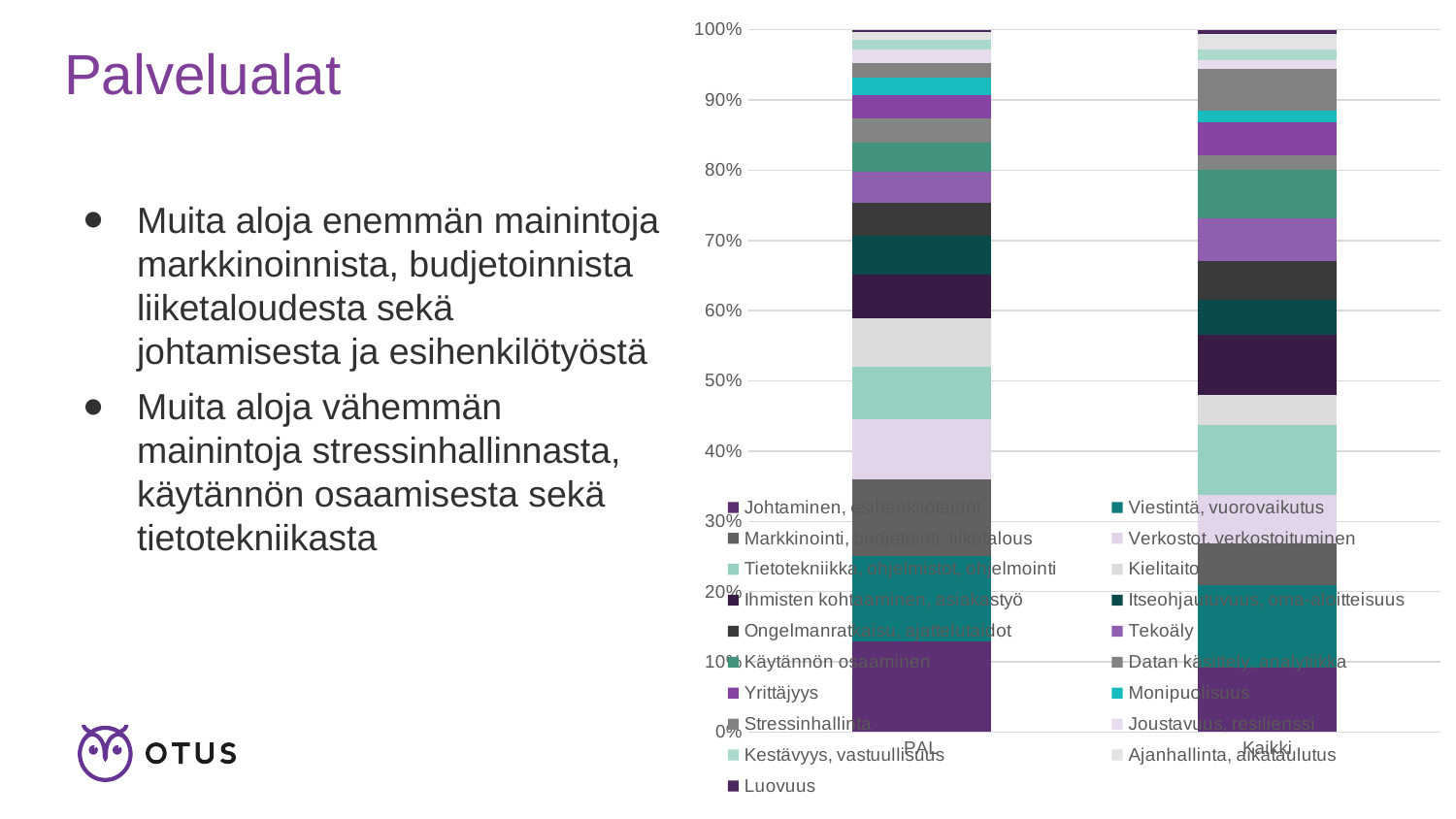

### Chart

| Category | Johtaminen, esihenkilötaidot | Viestintä, vuorovaikutus | Markkinointi, budjetointi, liiketalous | Verkostot, verkostoituminen | Tietotekniikka, ohjelmistot, ohjelmointi | Kielitaito | Ihmisten kohtaaminen, asiakastyö | Itseohjautuvuus, oma-aloitteisuus | Ongelmanratkaisu, ajattelutaidot | Tekoäly | Käytännön osaaminen | Datan käsittely, analytiikka | Yrittäjyys | Monipuolisuus | Stressinhallinta | Joustavuus, resilienssi | Kestävyys, vastuullisuus | Ajanhallinta, aikataulutus | Luovuus |
|---|---|---|---|---|---|---|---|---|---|---|---|---|---|---|---|---|---|---|---|
| PAL | 72.0 | 67.0 | 61.0 | 48.0 | 41.0 | 39.0 | 34.0 | 31.0 | 26.0 | 25.0 | 23.0 | 19.0 | 18.0 | 14.0 | 12.0 | 10.0 | 8.0 | 6.0 | 2.0 |
| Kaikki | 596.0 | 765.0 | 387.0 | 451.0 | 644.0 | 282.0 | 551.0 | 324.0 | 367.0 | 389.0 | 454.0 | 133.0 | 304.0 | 111.0 | 384.0 | 79.0 | 98.0 | 149.0 | 37.0 |
# Palvelualat
Muita aloja enemmän mainintoja markkinoinnista, budjetoinnista liiketaloudesta sekä johtamisesta ja esihenkilötyöstä
Muita aloja vähemmän mainintoja stressinhallinnasta, käytännön osaamisesta sekä tietotekniikasta